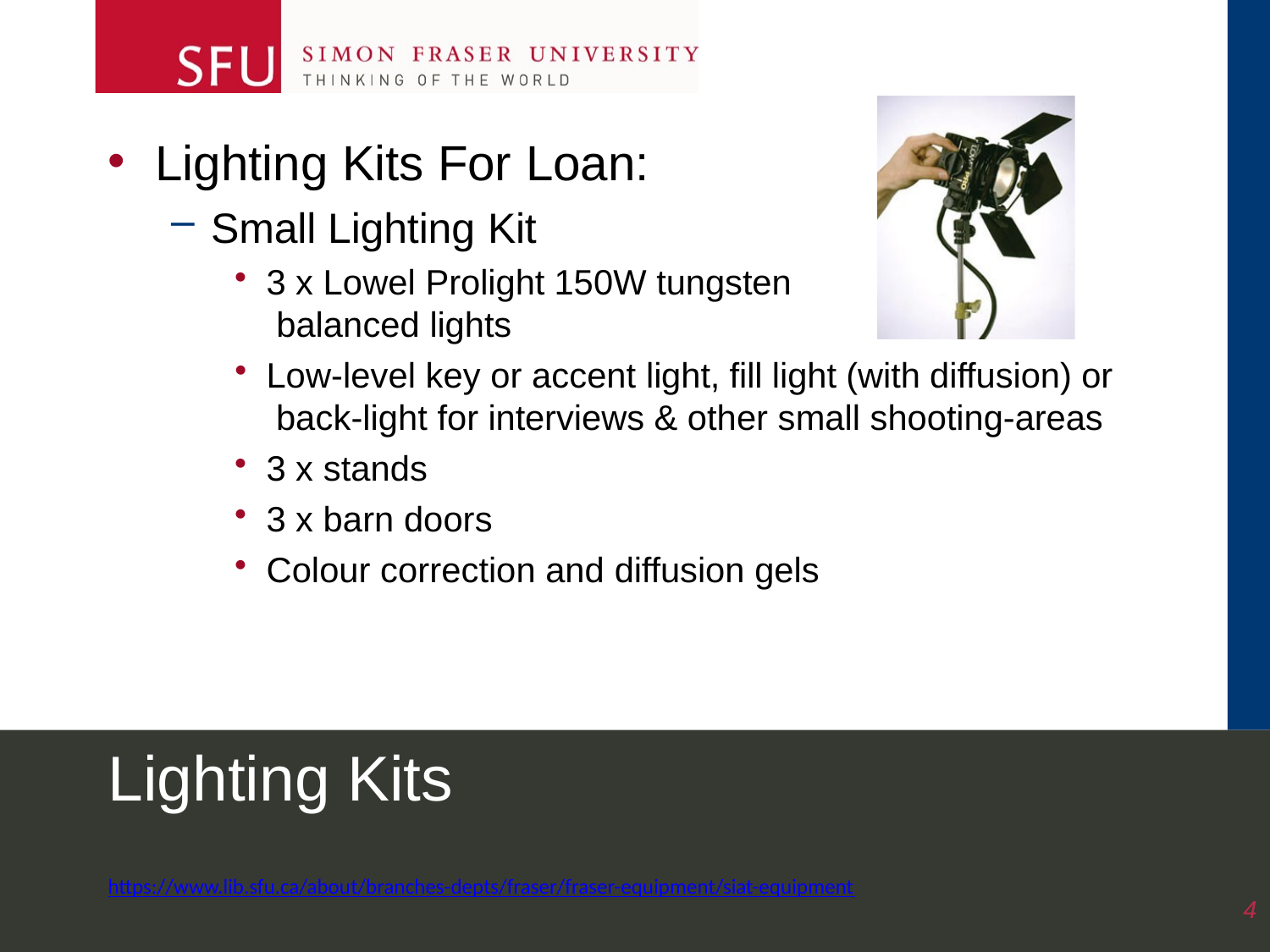

Lighting Kits For Loan:
Small Lighting Kit
3 x Lowel Prolight 150W tungsten  balanced lights
Low-level key or accent light, fill light (with diffusion) or  back-light for interviews & other small shooting-areas
3 x stands
3 x barn doors
Colour correction and diffusion gels
Lighting Kits
https://www.lib.sfu.ca/about/branches-depts/fraser/fraser-equipment/siat-equipment
4